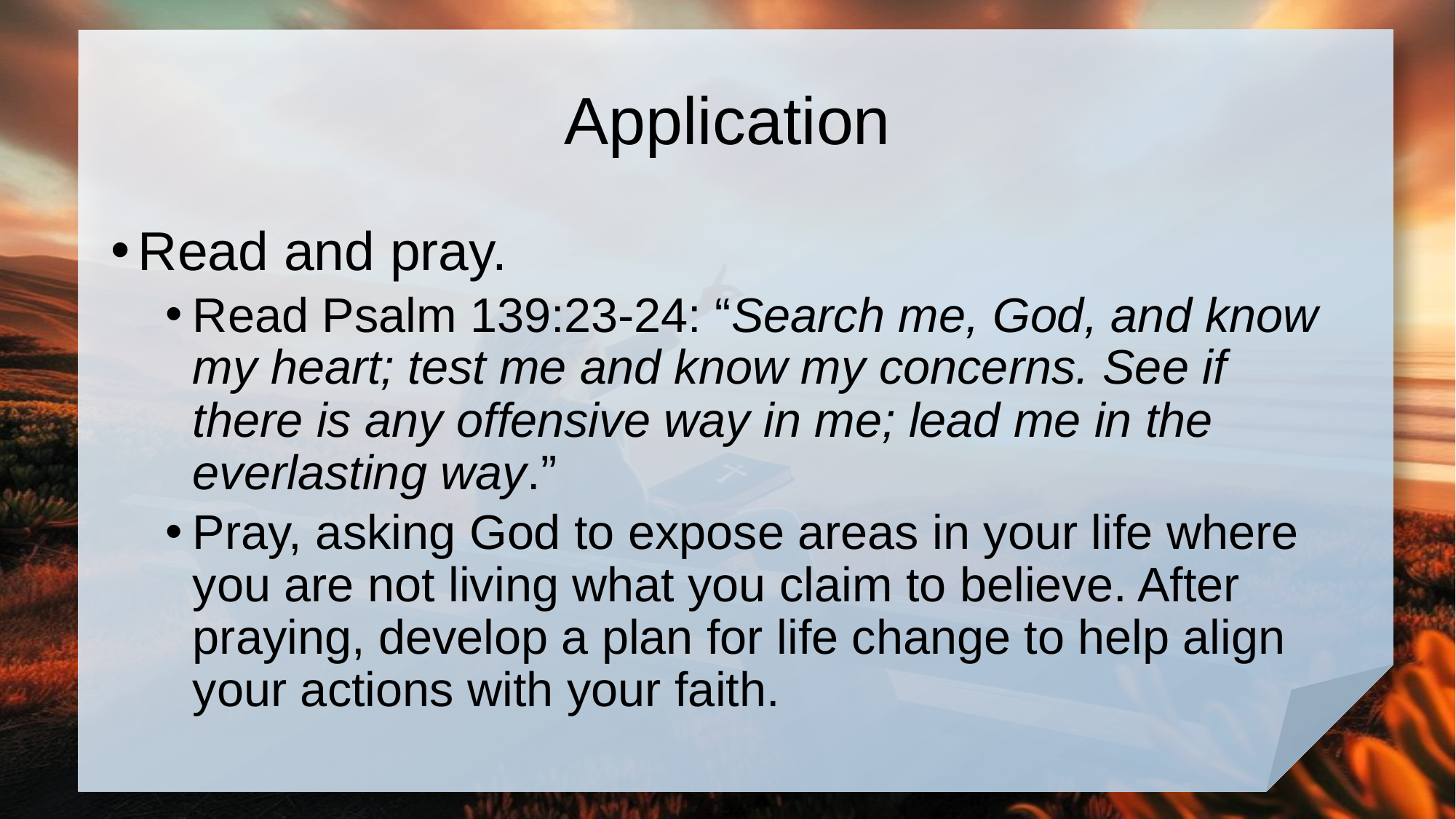

# Application
Read and pray.
Read Psalm 139:23-24: “Search me, God, and know my heart; test me and know my concerns. See if there is any offensive way in me; lead me in the everlasting way.”
Pray, asking God to expose areas in your life where you are not living what you claim to believe. After praying, develop a plan for life change to help align your actions with your faith.